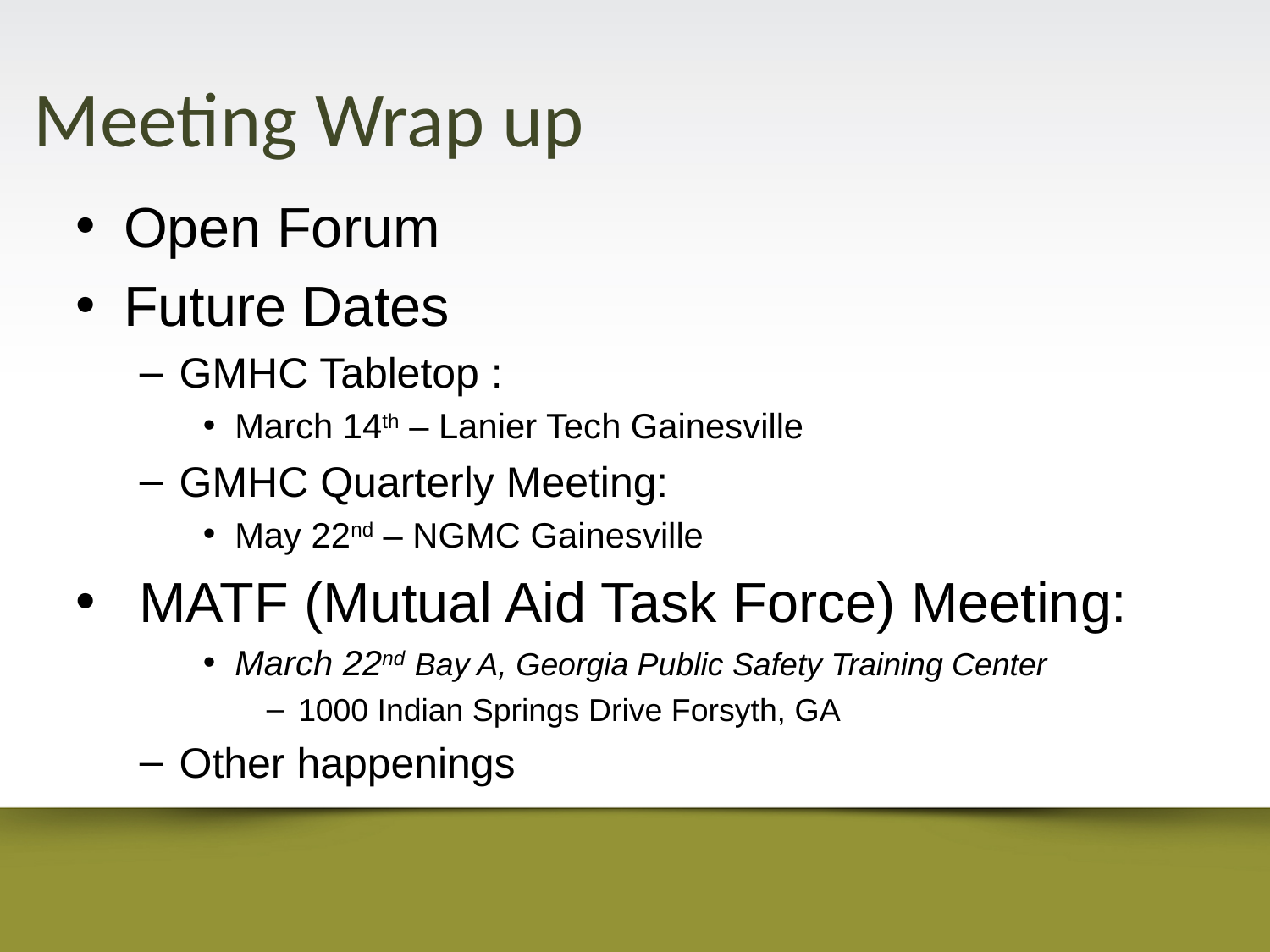

# Meeting Wrap up
Open Forum
Future Dates
GMHC Tabletop :
March 14th – Lanier Tech Gainesville
GMHC Quarterly Meeting:
May 22nd – NGMC Gainesville
 MATF (Mutual Aid Task Force) Meeting:
March 22nd Bay A, Georgia Public Safety Training Center
1000 Indian Springs Drive Forsyth, GA
Other happenings